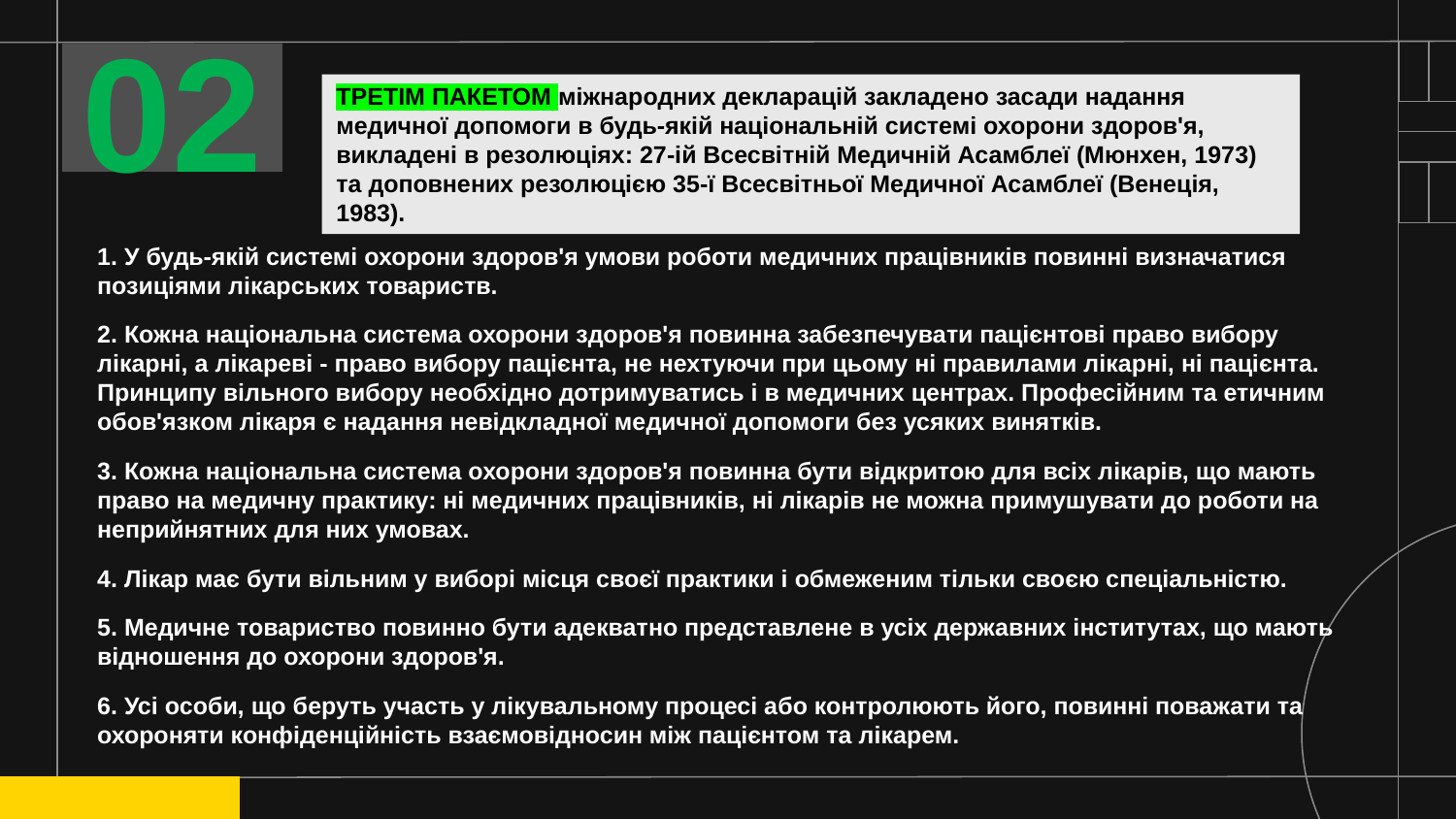

02
ТРЕТІМ ПАКЕТОМ міжнародних декларацій закладено засади надання медичної допомоги в будь-якій національній системі охорони здоров'я, викладені в резолюціях: 27-ій Всесвітній Медичній Асамблеї (Мюнхен, 1973) та доповнених резолюцією 35-ї Всесвітньої Медичної Асамблеї (Венеція, 1983).
1. У будь-якій системі охорони здоров'я умови роботи медичних працівників повинні визначатися позиціями лікарських товариств.
2. Кожна національна система охорони здоров'я повинна забезпечувати пацієнтові право вибору лікарні, а лікареві - право вибору пацієнта, не нехтуючи при цьому ні правилами лікарні, ні пацієнта. Принципу вільного вибору необхідно дотримуватись і в медичних центрах. Професійним та етичним обов'язком лікаря є надання невідкладної медичної допомоги без усяких винятків.
3. Кожна національна система охорони здоров'я повинна бути відкритою для всіх лікарів, що мають право на медичну практику: ні медичних працівників, ні лікарів не можна примушувати до роботи на неприйнятних для них умовах.
4. Лікар має бути вільним у виборі місця своєї практики і обмеженим тільки своєю спеціальністю.
5. Медичне товариство повинно бути адекватно представлене в усіх державних інститутах, що мають відношення до охорони здоров'я.
6. Усі особи, що беруть участь у лікувальному процесі або контролюють його, повинні поважати та охороняти конфіденційність взаємовідносин між пацієнтом та лікарем.